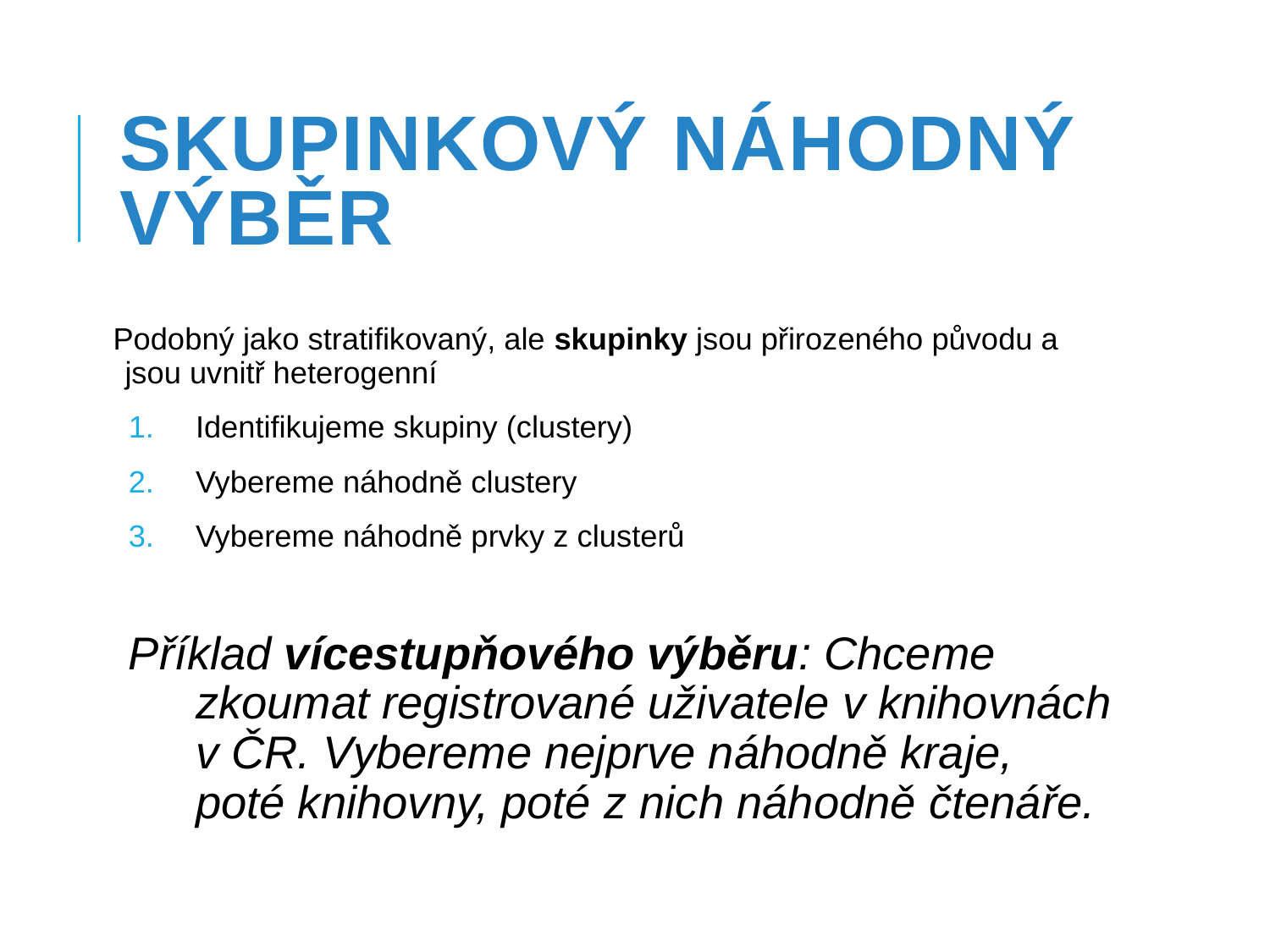

# Skupinkový náhodný výběr
Podobný jako stratifikovaný, ale skupinky jsou přirozeného původu a jsou uvnitř heterogenní
Identifikujeme skupiny (clustery)
Vybereme náhodně clustery
Vybereme náhodně prvky z clusterů

Příklad vícestupňového výběru: Chceme zkoumat registrované uživatele v knihovnách v ČR. Vybereme nejprve náhodně kraje, poté knihovny, poté z nich náhodně čtenáře.